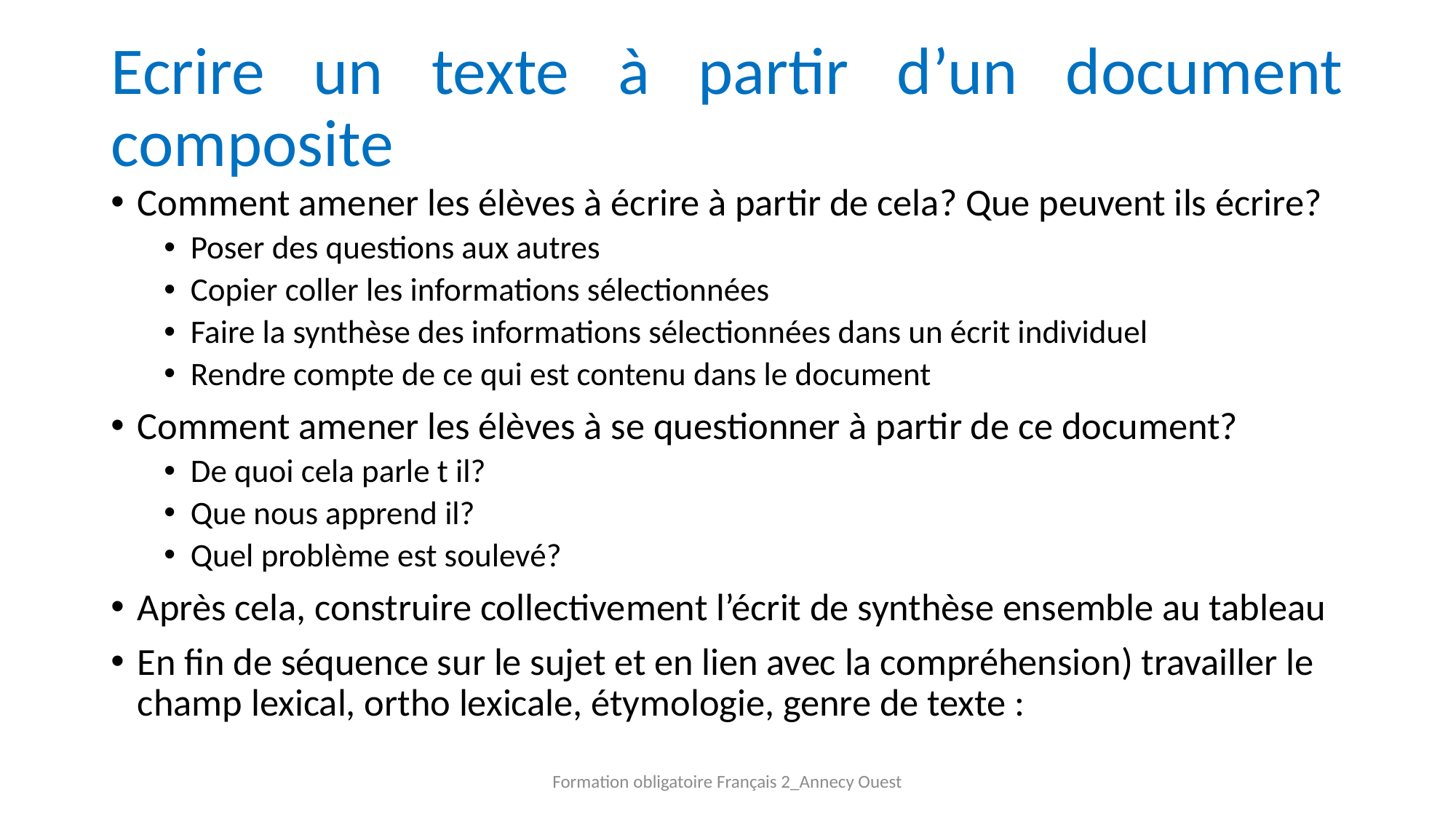

# Ecrire un texte à partir d’un document composite
Comment amener les élèves à écrire à partir de cela? Que peuvent ils écrire?
Poser des questions aux autres
Copier coller les informations sélectionnées
Faire la synthèse des informations sélectionnées dans un écrit individuel
Rendre compte de ce qui est contenu dans le document
Comment amener les élèves à se questionner à partir de ce document?
De quoi cela parle t il?
Que nous apprend il?
Quel problème est soulevé?
Après cela, construire collectivement l’écrit de synthèse ensemble au tableau
En fin de séquence sur le sujet et en lien avec la compréhension) travailler le champ lexical, ortho lexicale, étymologie, genre de texte :

Formation obligatoire Français 2_Annecy Ouest